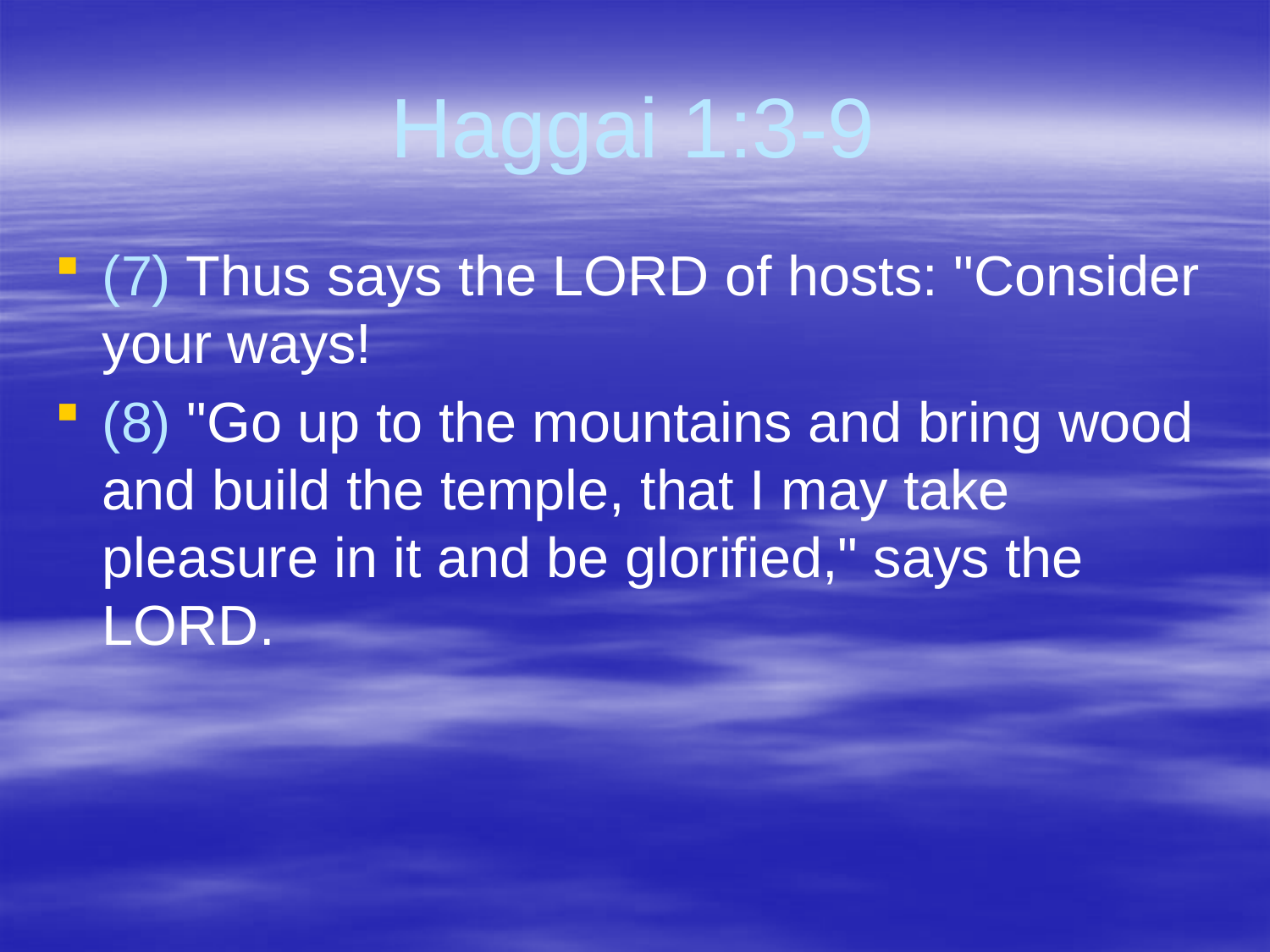

# Haggai 1:3-9
(7) Thus says the LORD of hosts: "Consider your ways!
(8) "Go up to the mountains and bring wood and build the temple, that I may take pleasure in it and be glorified," says the LORD.